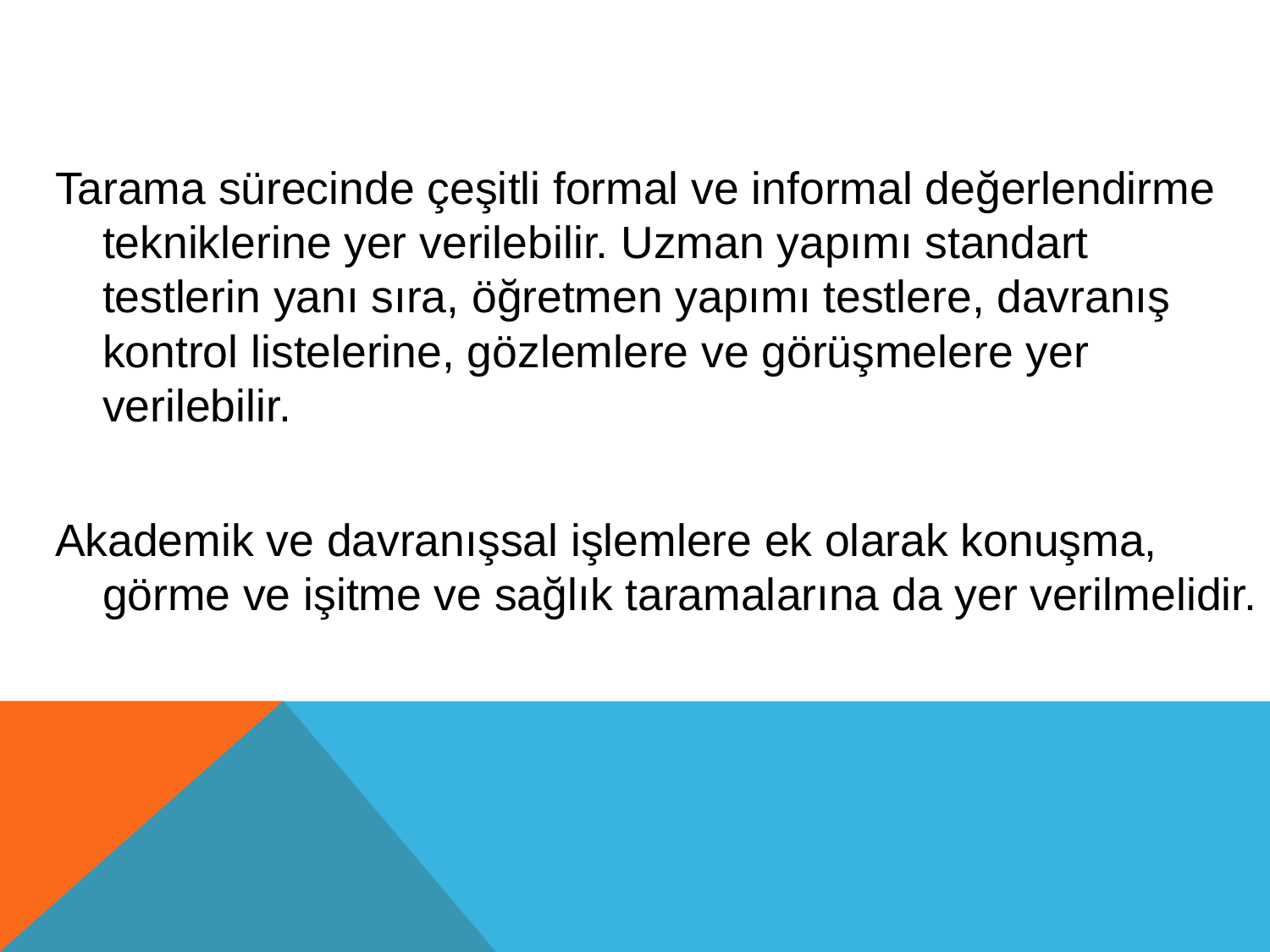

Tarama sürecinde çeşitli formal ve informal değerlendirme tekniklerine yer verilebilir. Uzman yapımı standart testlerin yanı sıra, öğretmen yapımı testlere, davranış kontrol listelerine, gözlemlere ve görüşmelere yer verilebilir.

Akademik ve davranışsal işlemlere ek olarak konuşma, görme ve işitme ve sağlık taramalarına da yer verilmelidir.